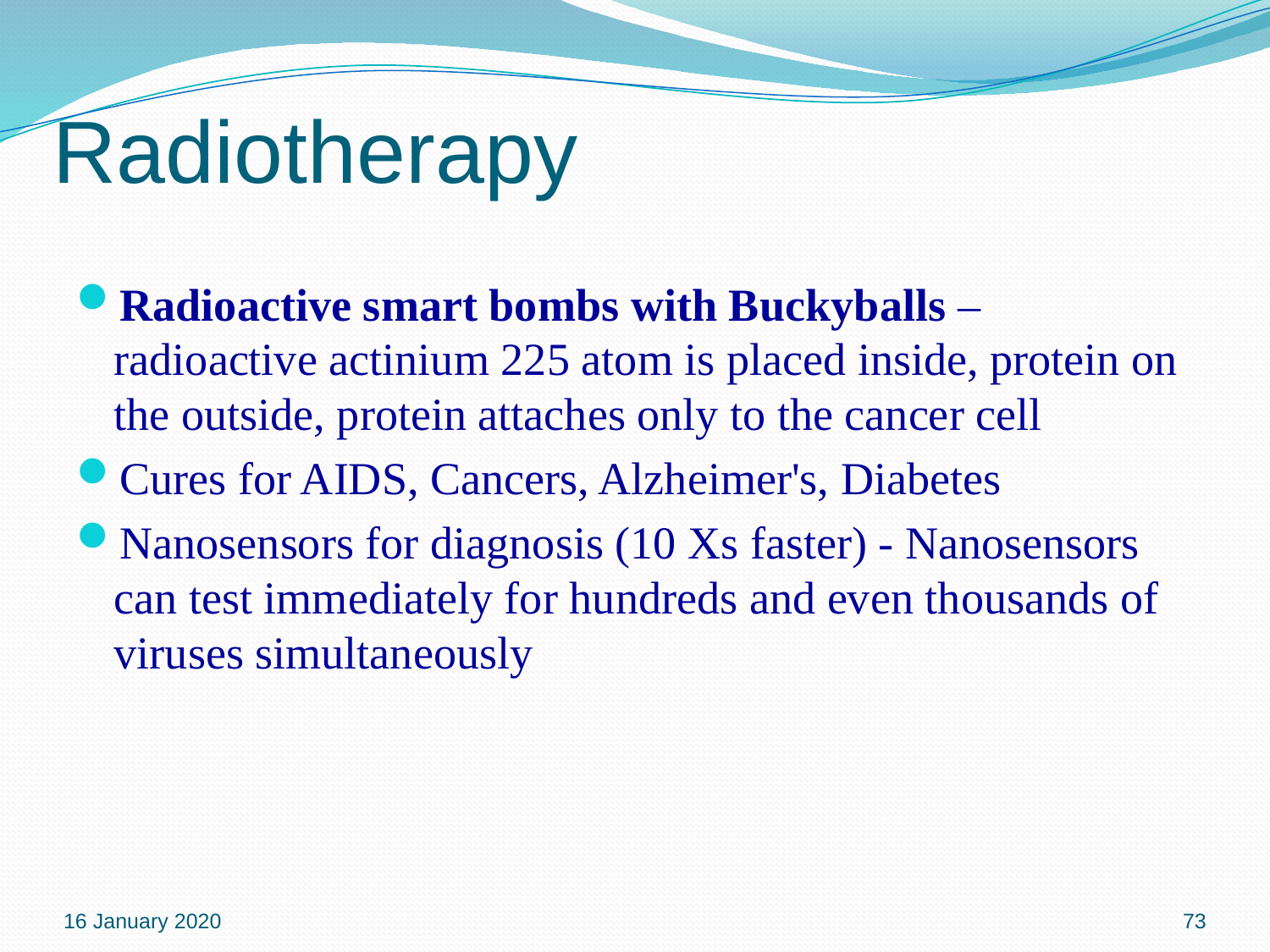

# Radiotherapy
Radioactive smart bombs with Buckyballs – radioactive actinium 225 atom is placed inside, protein on the outside, protein attaches only to the cancer cell
Cures for AIDS, Cancers, Alzheimer's, Diabetes
Nanosensors for diagnosis (10 Xs faster) - Nanosensors can test immediately for hundreds and even thousands of viruses simultaneously
16 January 2020

73